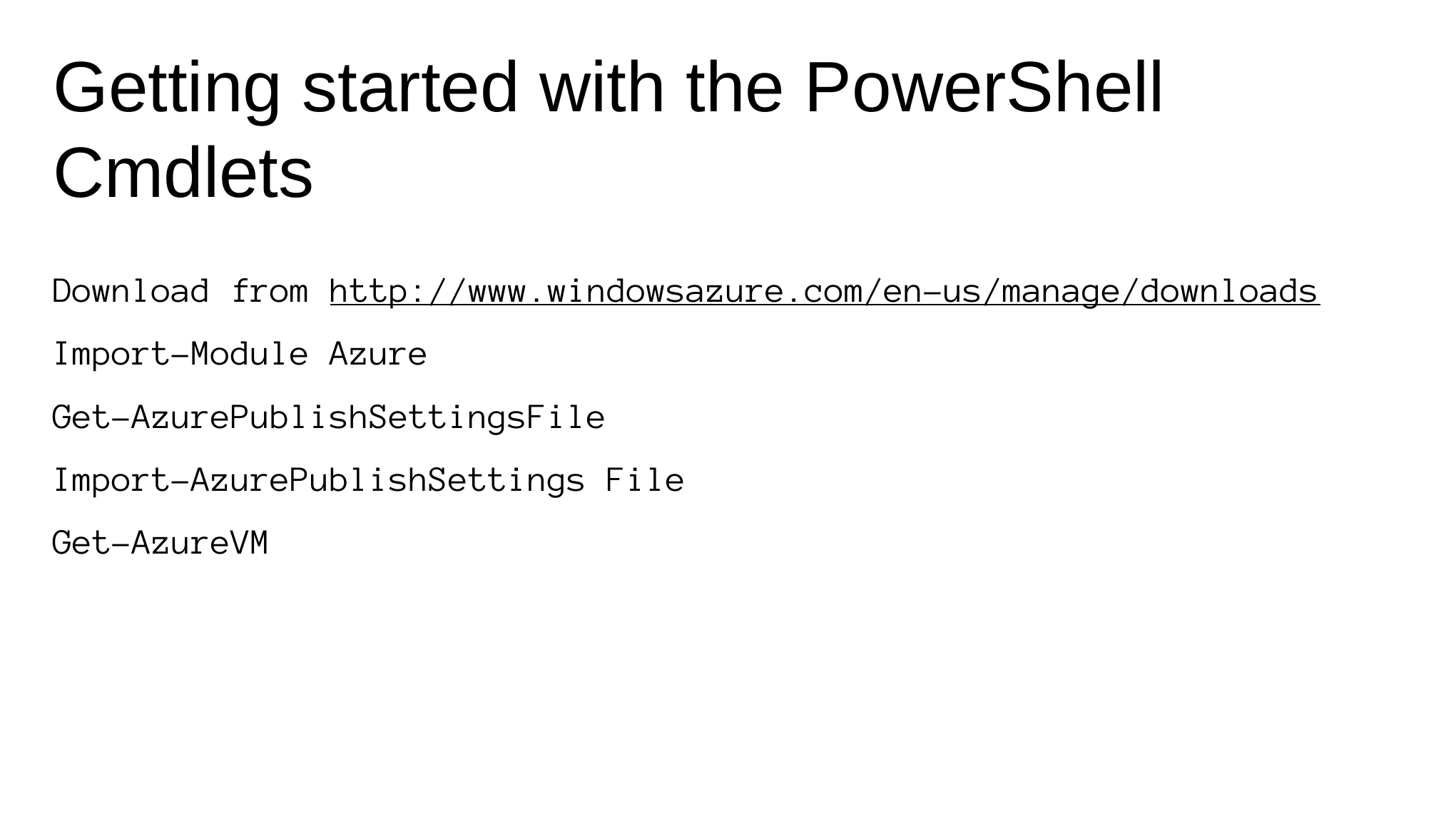

# Getting started with the PowerShell Cmdlets
Download from http://www.windowsazure.com/en-us/manage/downloads
Import-Module Azure
Get-AzurePublishSettingsFile
Import-AzurePublishSettings File
Get-AzureVM